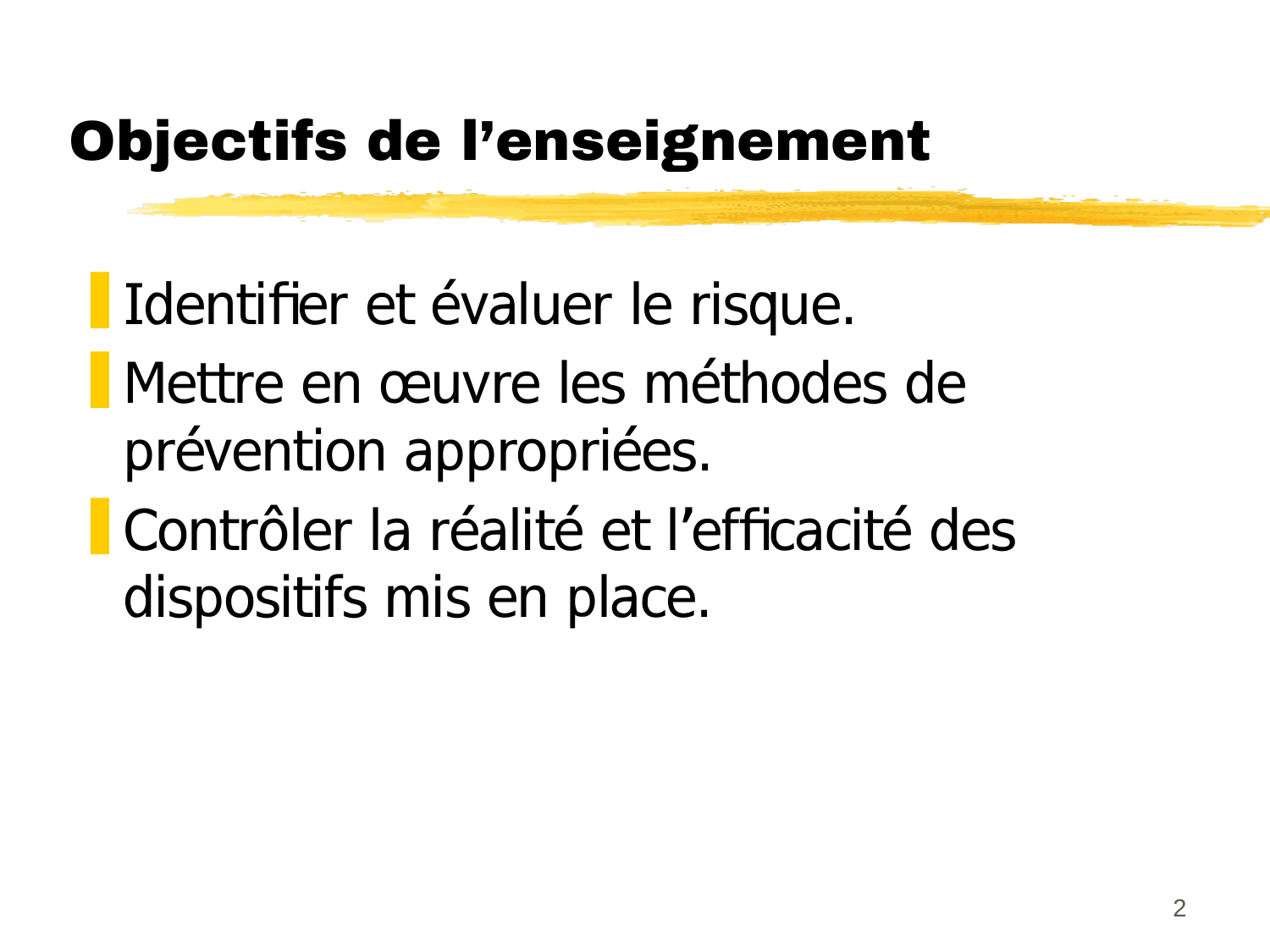

# Objectifs de l’enseignement
Identifier et évaluer le risque.
Mettre en œuvre les méthodes de prévention appropriées.
Contrôler la réalité et l’efficacité des dispositifs mis en place.

2